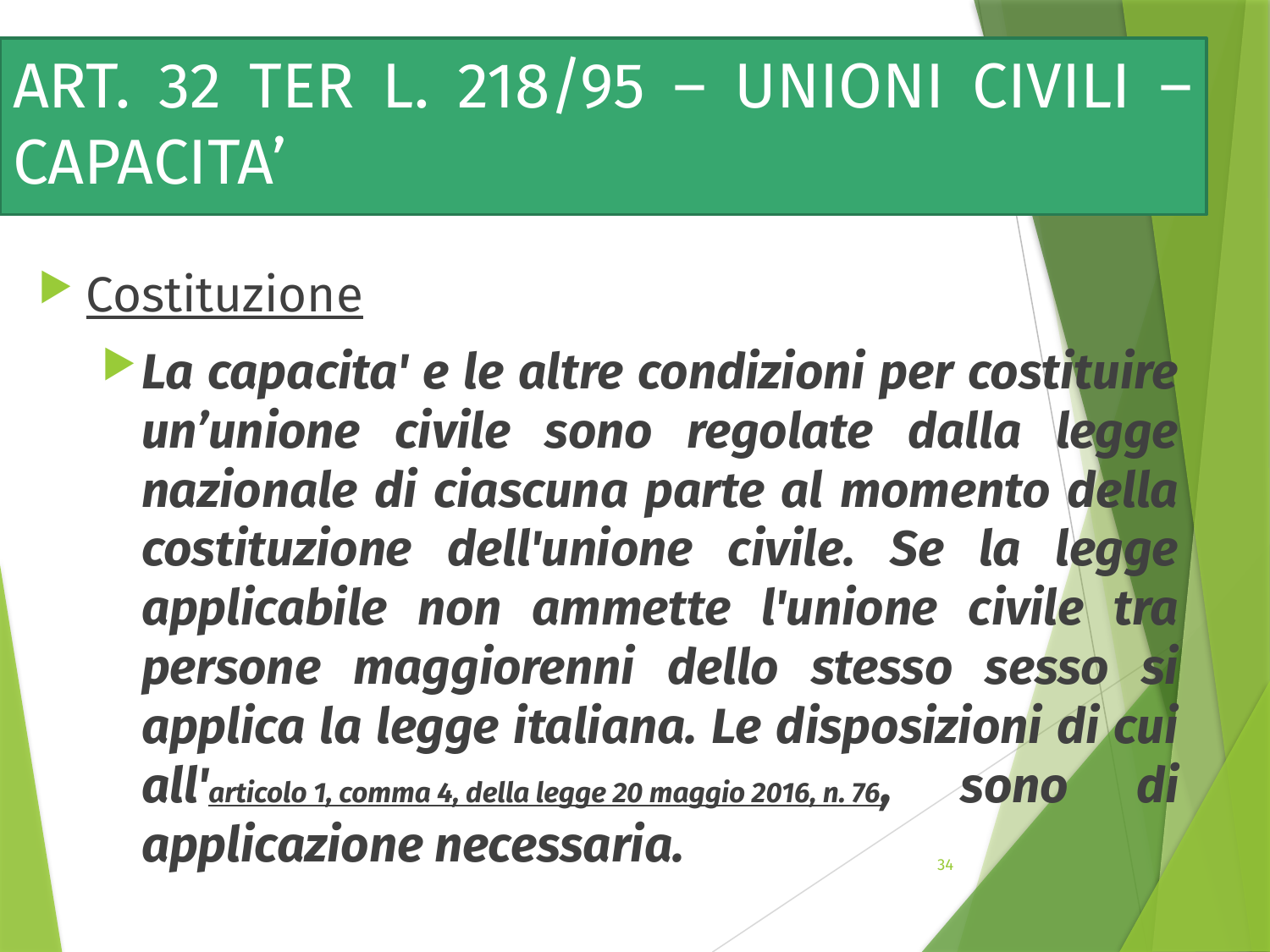

# ART. 32 TER L. 218/95 – UNIONI CIVILI – CAPACITA’
Costituzione
La capacita' e le altre condizioni per costituire un’unione civile sono regolate dalla legge nazionale di ciascuna parte al momento della costituzione dell'unione civile. Se la legge applicabile non ammette l'unione civile tra persone maggiorenni dello stesso sesso si applica la legge italiana. Le disposizioni di cui all'articolo 1, comma 4, della legge 20 maggio 2016, n. 76, sono di applicazione necessaria.
34